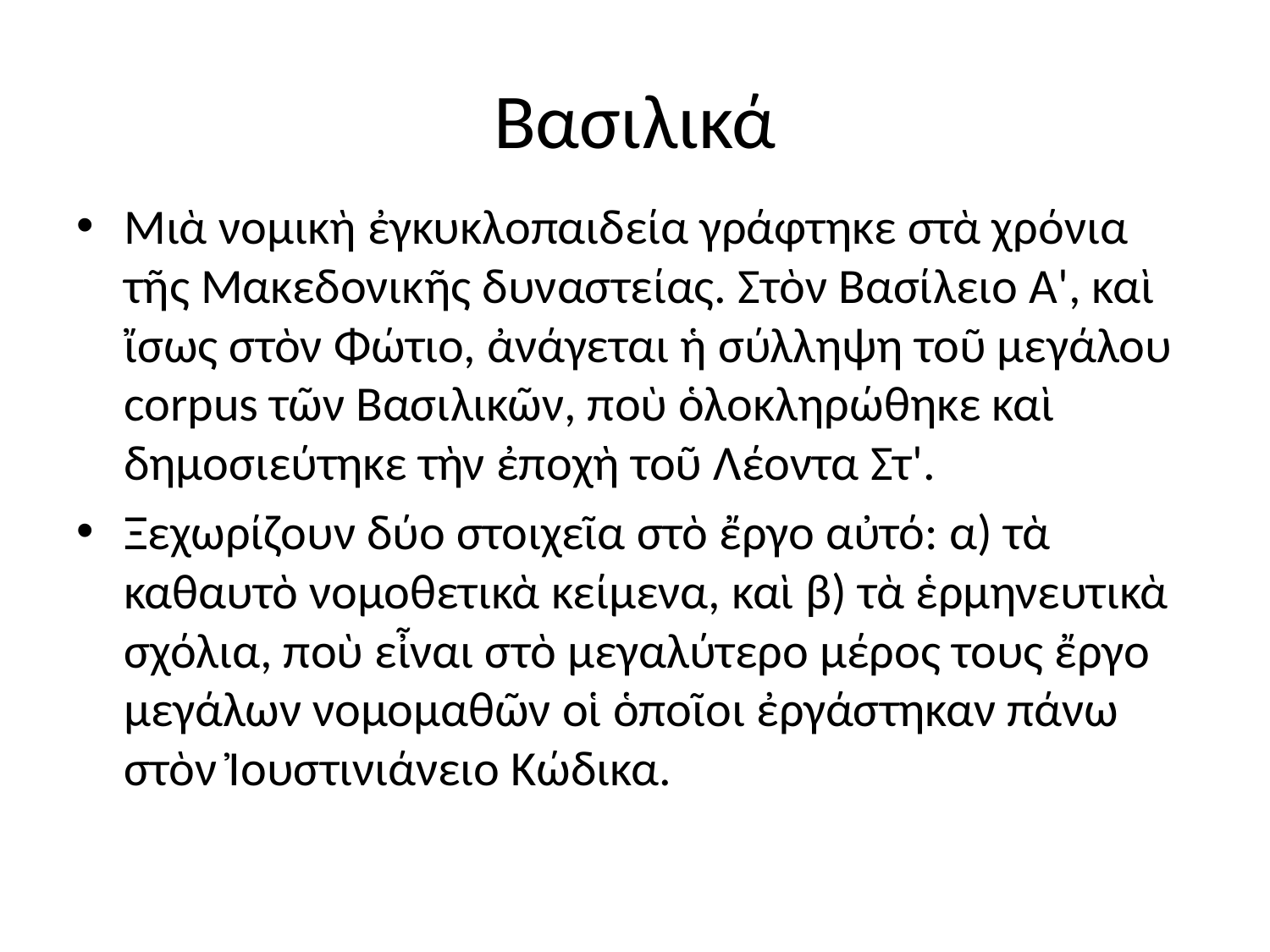

# Βασιλικά
Μιὰ νομικὴ ἐγκυκλοπαιδεία γράφτηκε στὰ χρόνια τῆς Μακεδονικῆς δυναστείας. Στὸν Βασίλειο Α', καὶ ἴσως στὸν Φώτιο, ἀνάγεται ἡ σύλληψη τοῦ μεγάλου corpus τῶν Βασιλικῶν, ποὺ ὁλοκληρώθηκε καὶ δημοσιεύτηκε τὴν ἐποχὴ τοῦ Λέοντα Στ'.
Ξεχωρίζουν δύο στοιχεῖα στὸ ἔργο αὐτό: α) τὰ καθαυτὸ νομοθετικὰ κείμενα, καὶ β) τὰ ἑρμηνευτικὰ σχόλια, ποὺ εἶναι στὸ μεγαλύτερο μέρος τους ἔργο μεγάλων νομομαθῶν οἱ ὁποῖοι ἐργάστηκαν πάνω στὸν Ἰουστινιάνειο Κώδικα.